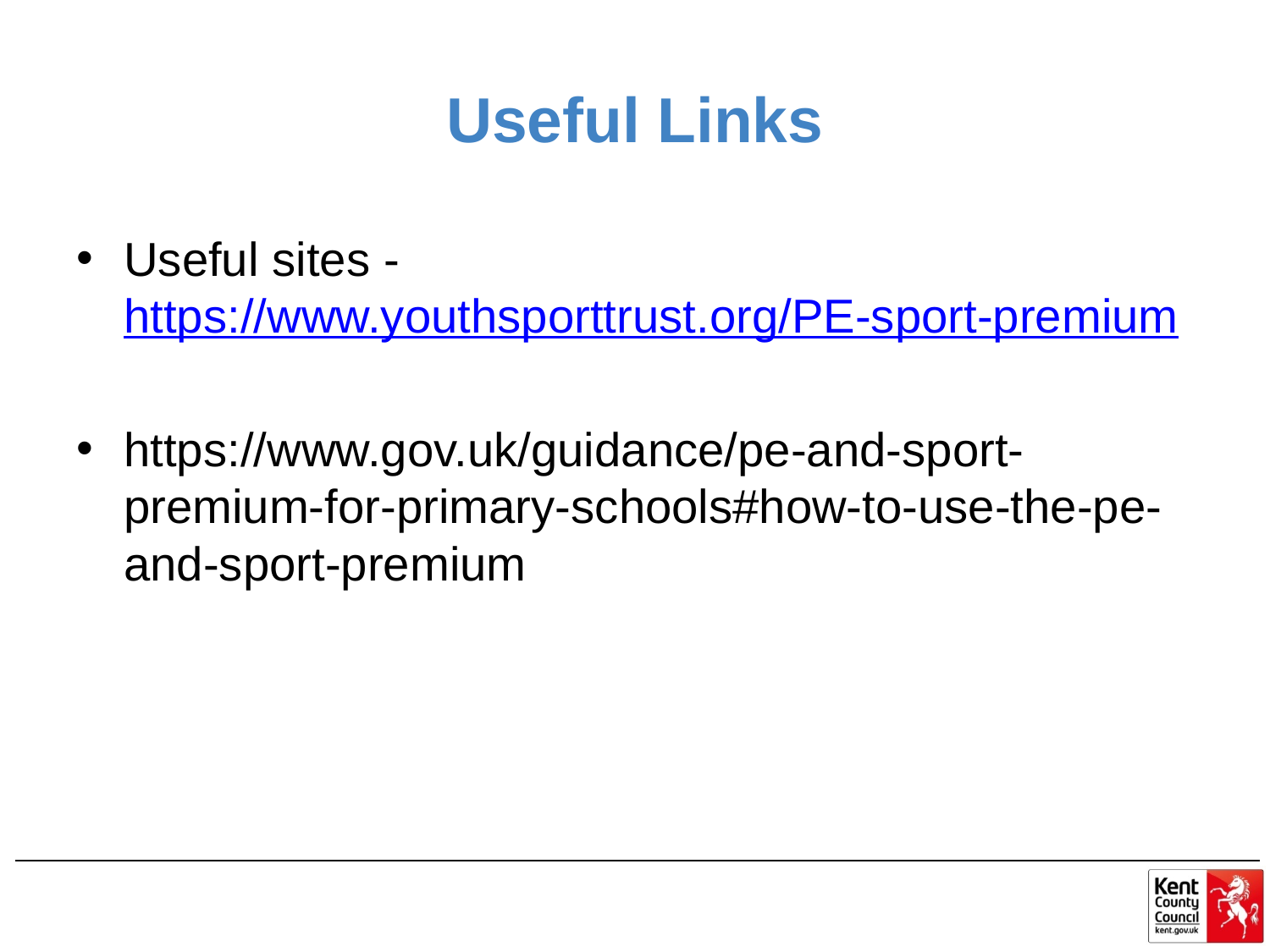

# Useful Links
Useful sites - https://www.youthsporttrust.org/PE-sport-premium

https://www.gov.uk/guidance/pe-and-sport-premium-for-primary-schools#how-to-use-the-pe-and-sport-premium